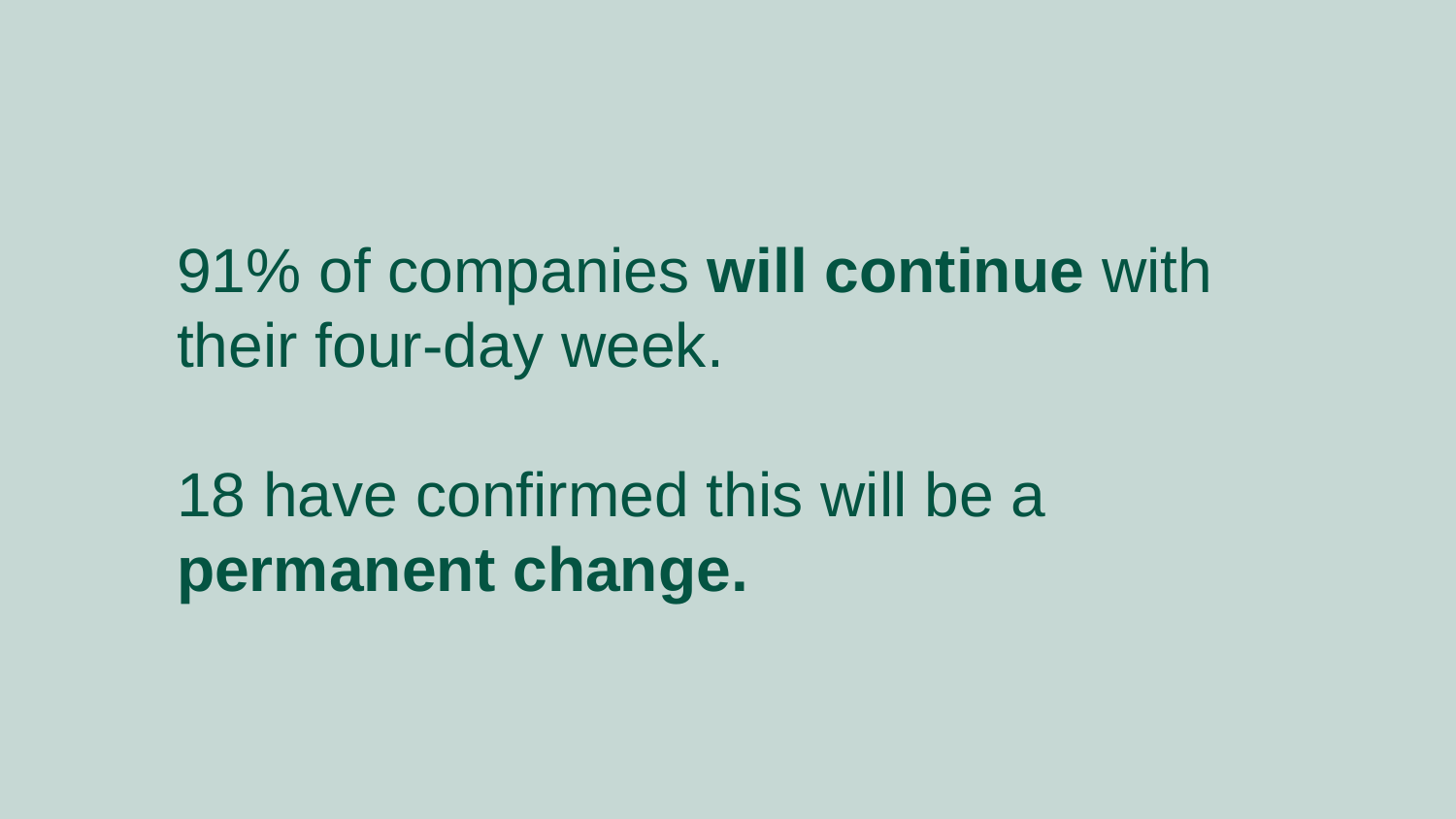

# 91% of companies will continue with their four-day week.

18 have confirmed this will be a permanent change.